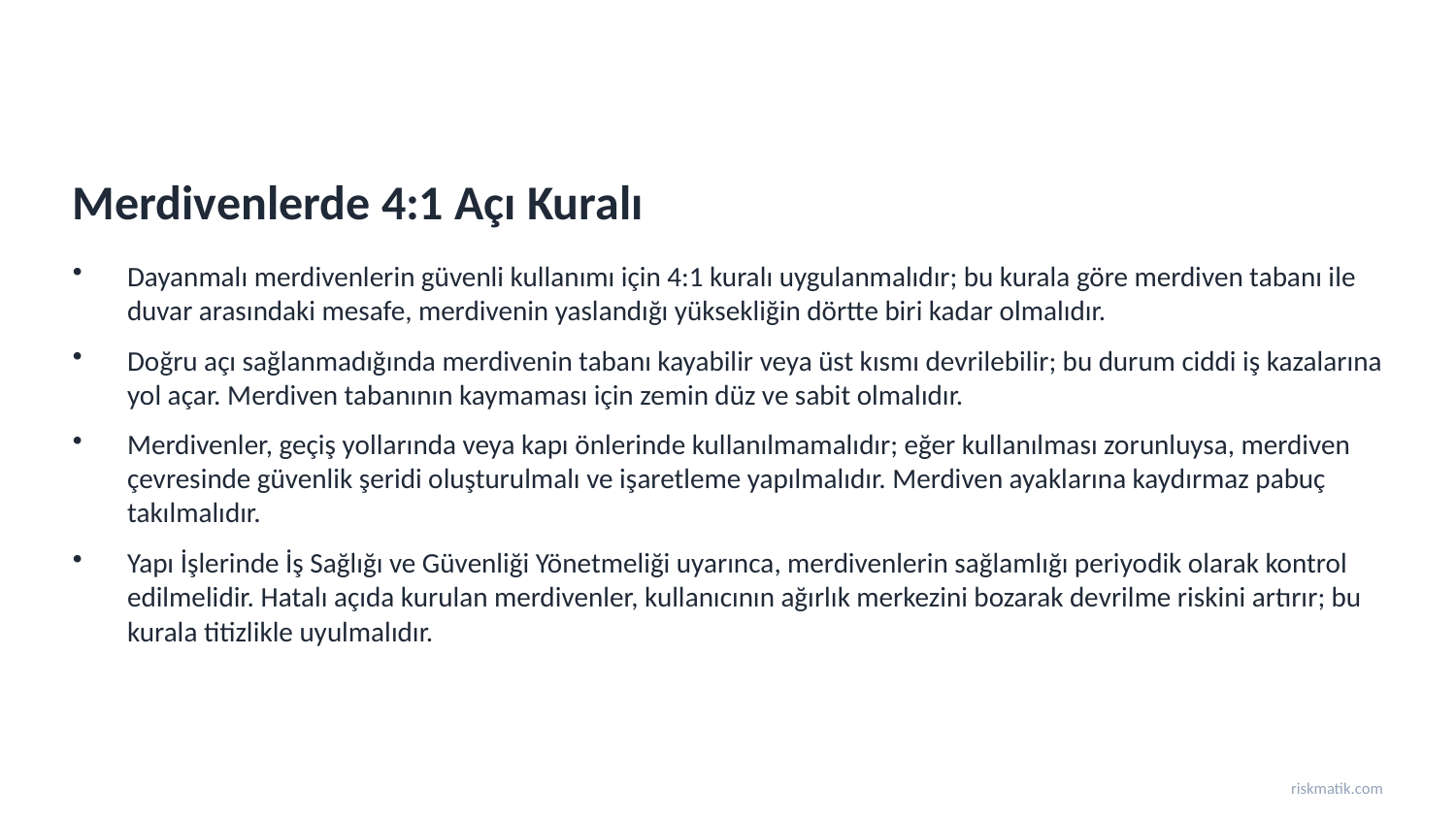

Merdivenlerde 4:1 Açı Kuralı
Dayanmalı merdivenlerin güvenli kullanımı için 4:1 kuralı uygulanmalıdır; bu kurala göre merdiven tabanı ile duvar arasındaki mesafe, merdivenin yaslandığı yüksekliğin dörtte biri kadar olmalıdır.
Doğru açı sağlanmadığında merdivenin tabanı kayabilir veya üst kısmı devrilebilir; bu durum ciddi iş kazalarına yol açar. Merdiven tabanının kaymaması için zemin düz ve sabit olmalıdır.
Merdivenler, geçiş yollarında veya kapı önlerinde kullanılmamalıdır; eğer kullanılması zorunluysa, merdiven çevresinde güvenlik şeridi oluşturulmalı ve işaretleme yapılmalıdır. Merdiven ayaklarına kaydırmaz pabuç takılmalıdır.
Yapı İşlerinde İş Sağlığı ve Güvenliği Yönetmeliği uyarınca, merdivenlerin sağlamlığı periyodik olarak kontrol edilmelidir. Hatalı açıda kurulan merdivenler, kullanıcının ağırlık merkezini bozarak devrilme riskini artırır; bu kurala titizlikle uyulmalıdır.
riskmatik.com